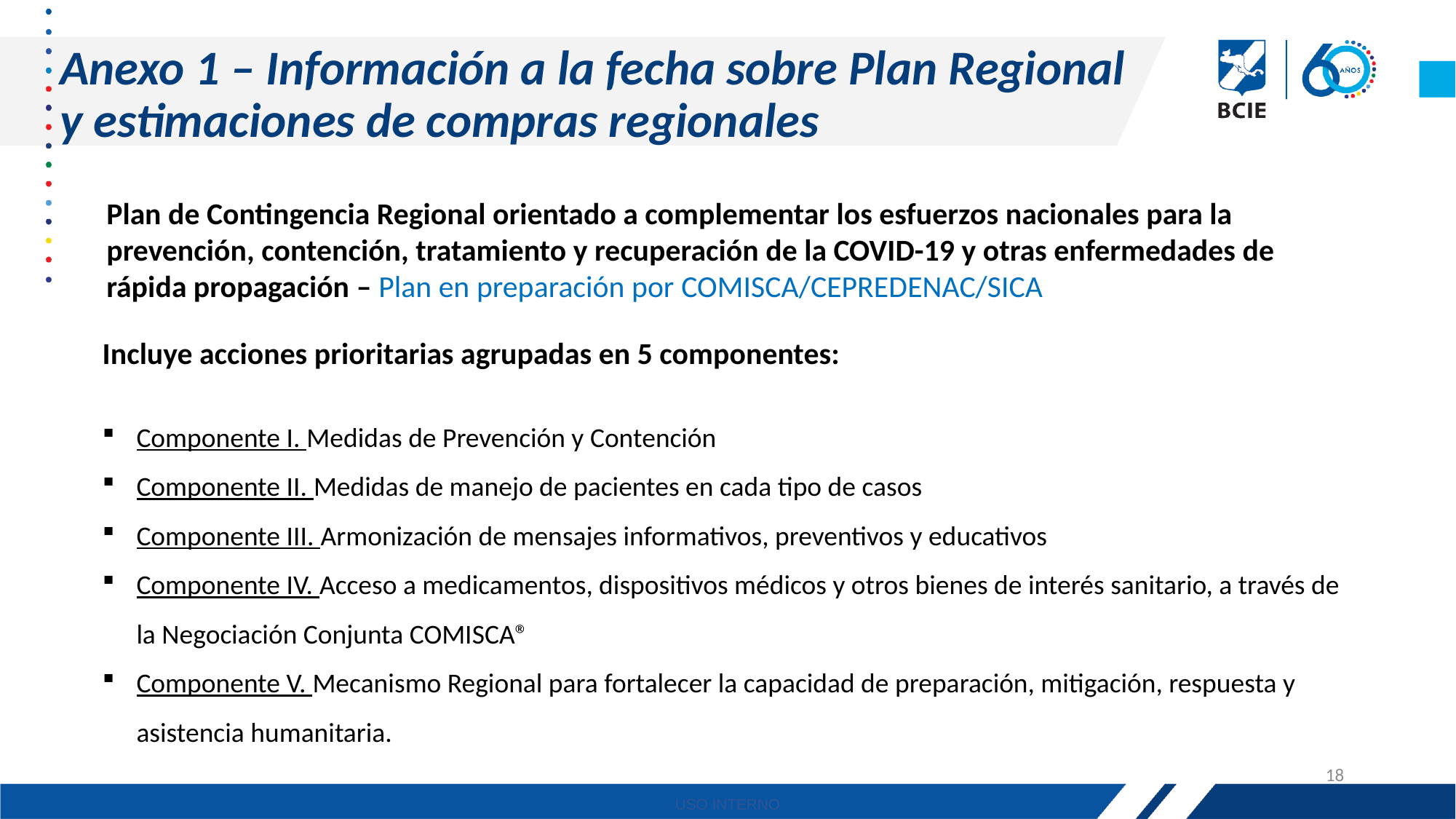

# Anexo 1 – Información a la fecha sobre Plan Regional y estimaciones de compras regionales
Plan de Contingencia Regional orientado a complementar los esfuerzos nacionales para la prevención, contención, tratamiento y recuperación de la COVID-19 y otras enfermedades de rápida propagación – Plan en preparación por COMISCA/CEPREDENAC/SICA
Incluye acciones prioritarias agrupadas en 5 componentes:

Componente I. Medidas de Prevención y Contención
Componente II. Medidas de manejo de pacientes en cada tipo de casos
Componente III. Armonización de mensajes informativos, preventivos y educativos
Componente IV. Acceso a medicamentos, dispositivos médicos y otros bienes de interés sanitario, a través de la Negociación Conjunta COMISCA®
Componente V. Mecanismo Regional para fortalecer la capacidad de preparación, mitigación, respuesta y asistencia humanitaria.
18
USO INTERNO